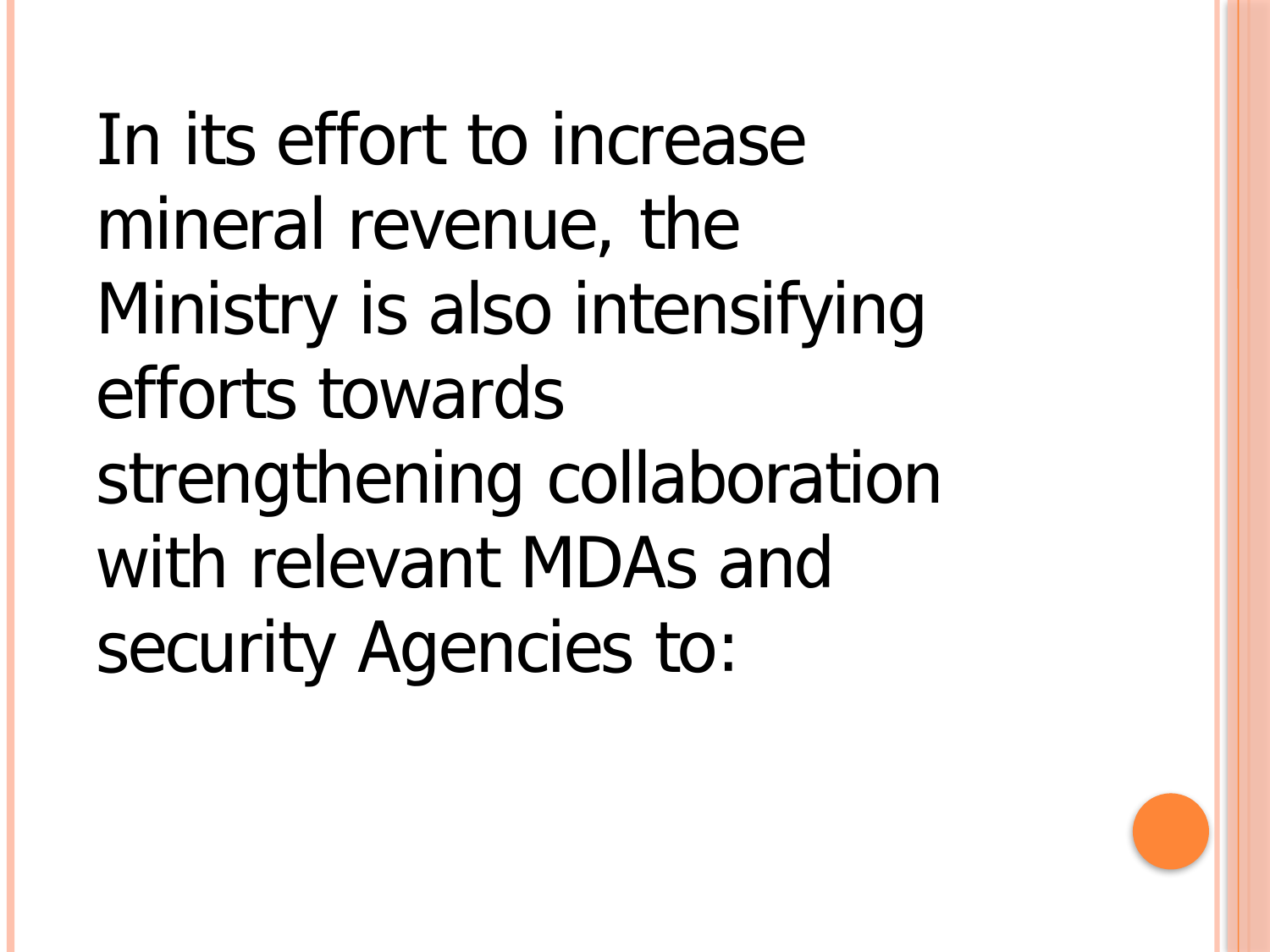

In its effort to increase mineral revenue, the Ministry is also intensifying efforts towards strengthening collaboration with relevant MDAs and security Agencies to: